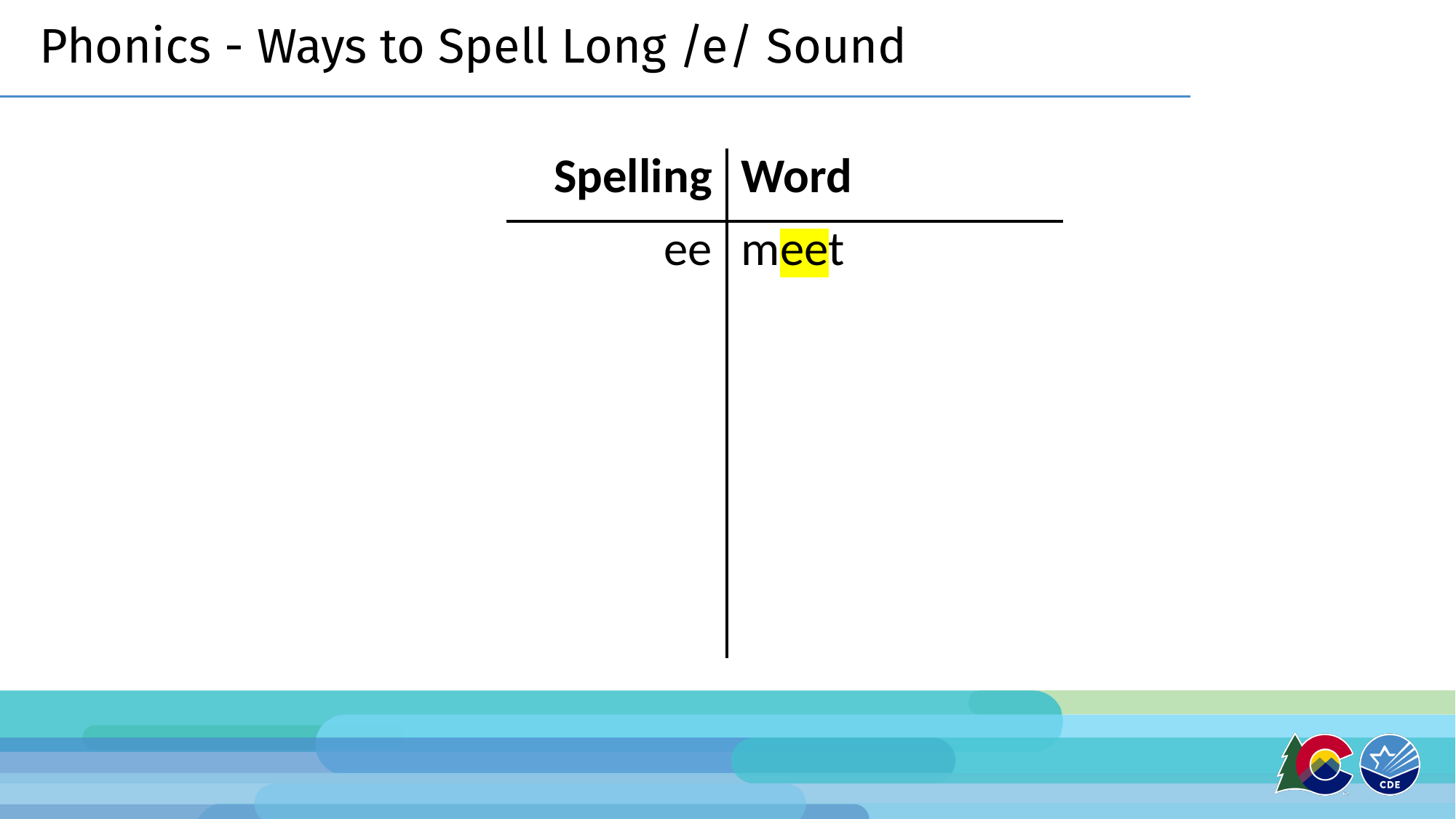

# Phonics - Ways to Spell Long /e/ Sound
| Spelling | Word |
| --- | --- |
| ee | meet |
|  |  |
|  |  |
|  |  |
|  |  |
|  |  |